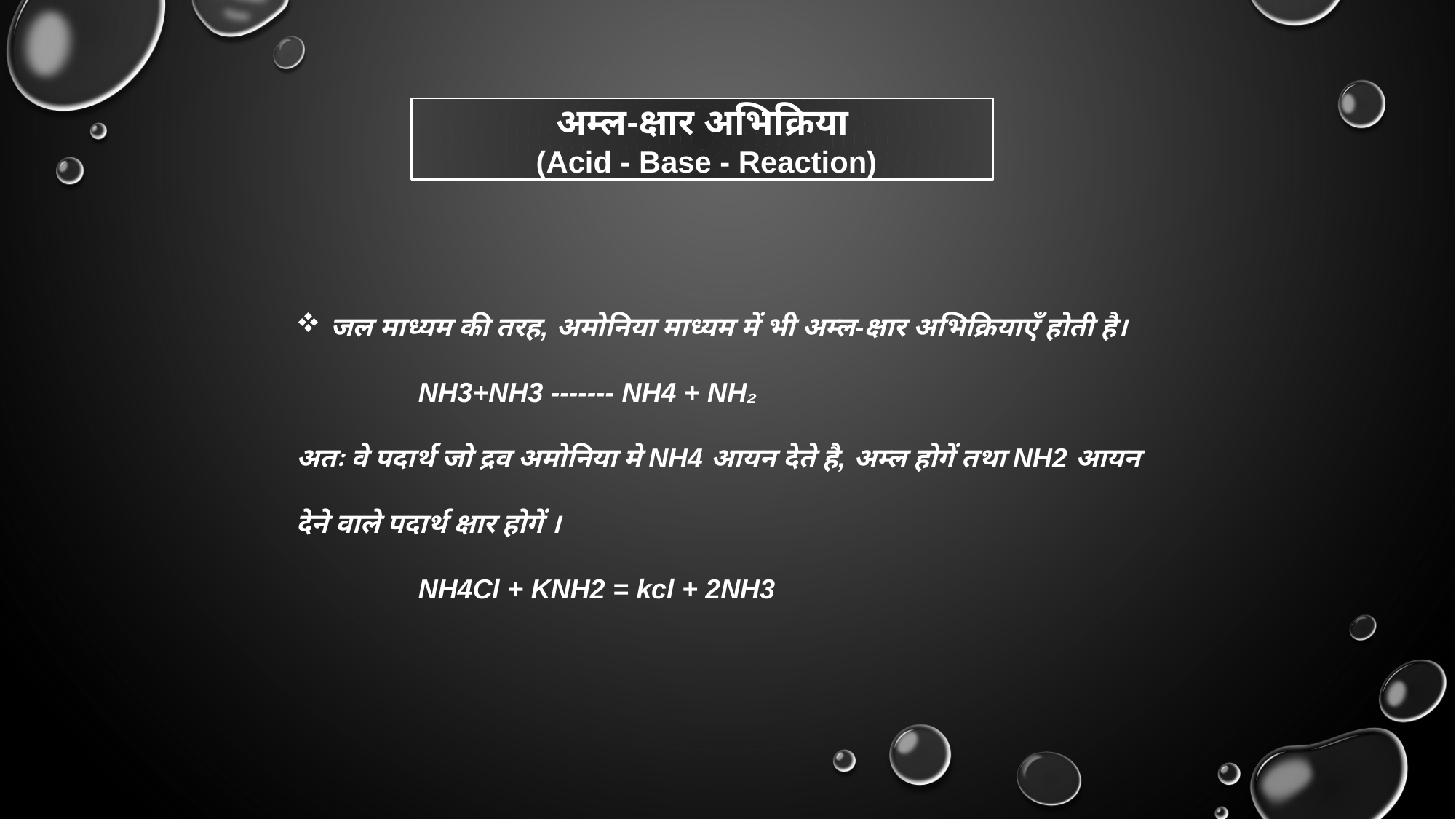

अम्ल-क्षार अभिक्रिया
 (Acid - Base - Reaction)
जल माध्यम की तरह, अमोनिया माध्यम में भी अम्ल-क्षार अभिक्रियाएँ होती है।
                NH3+NH3 ------- NH4 + NH₂
अतः वे पदार्थ जो द्रव अमोनिया मे NH4 आयन देते है, अम्ल होगें तथा NH2 आयन देने वाले पदार्थ क्षार होगें ।
                NH4Cl + KNH2 = kcl + 2NH3